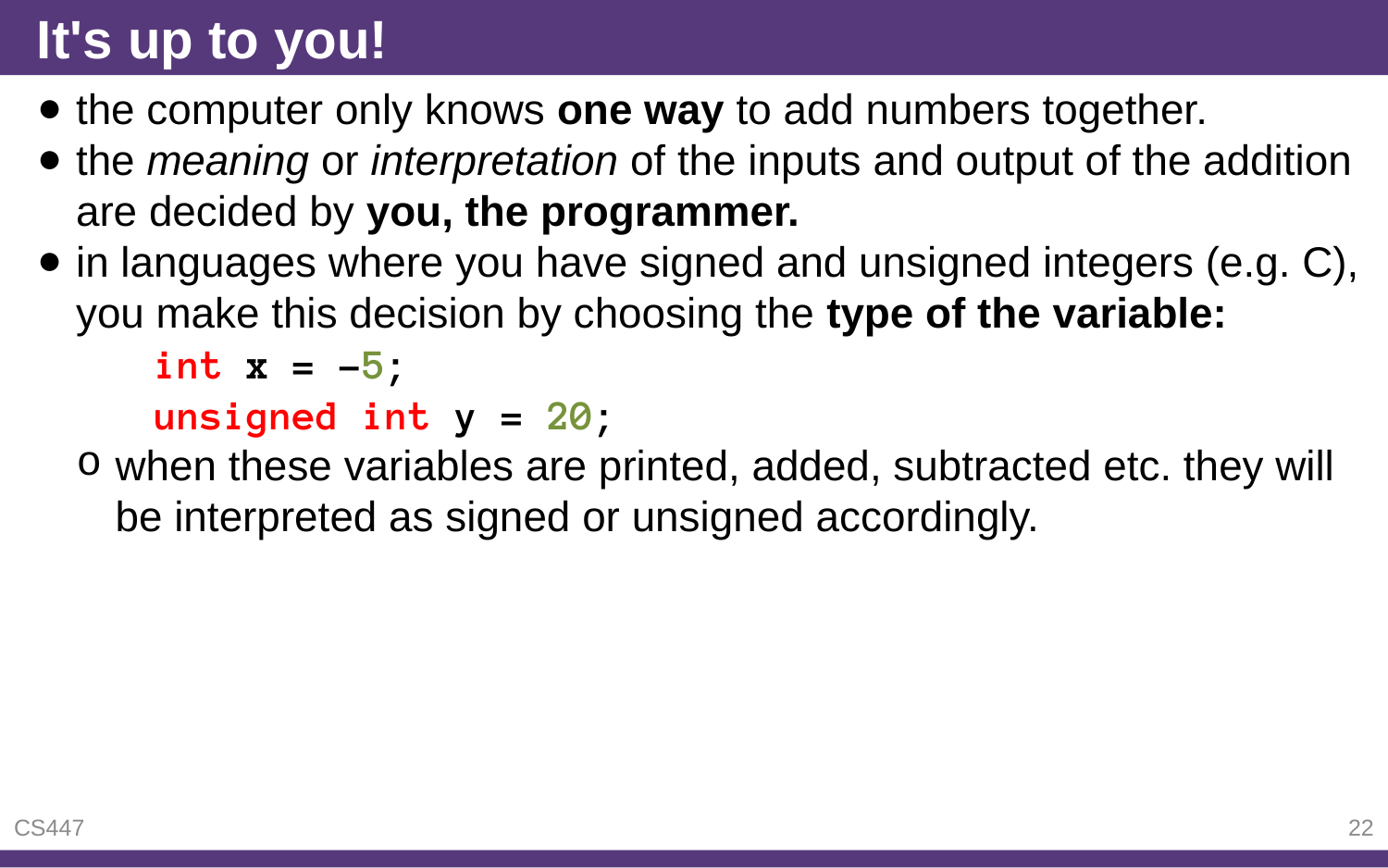

# It's up to you!
the computer only knows one way to add numbers together.
the meaning or interpretation of the inputs and output of the addition are decided by you, the programmer.
in languages where you have signed and unsigned integers (e.g. C), you make this decision by choosing the type of the variable:
int x = -5;
unsigned int y = 20;
when these variables are printed, added, subtracted etc. they will be interpreted as signed or unsigned accordingly.
CS447
22